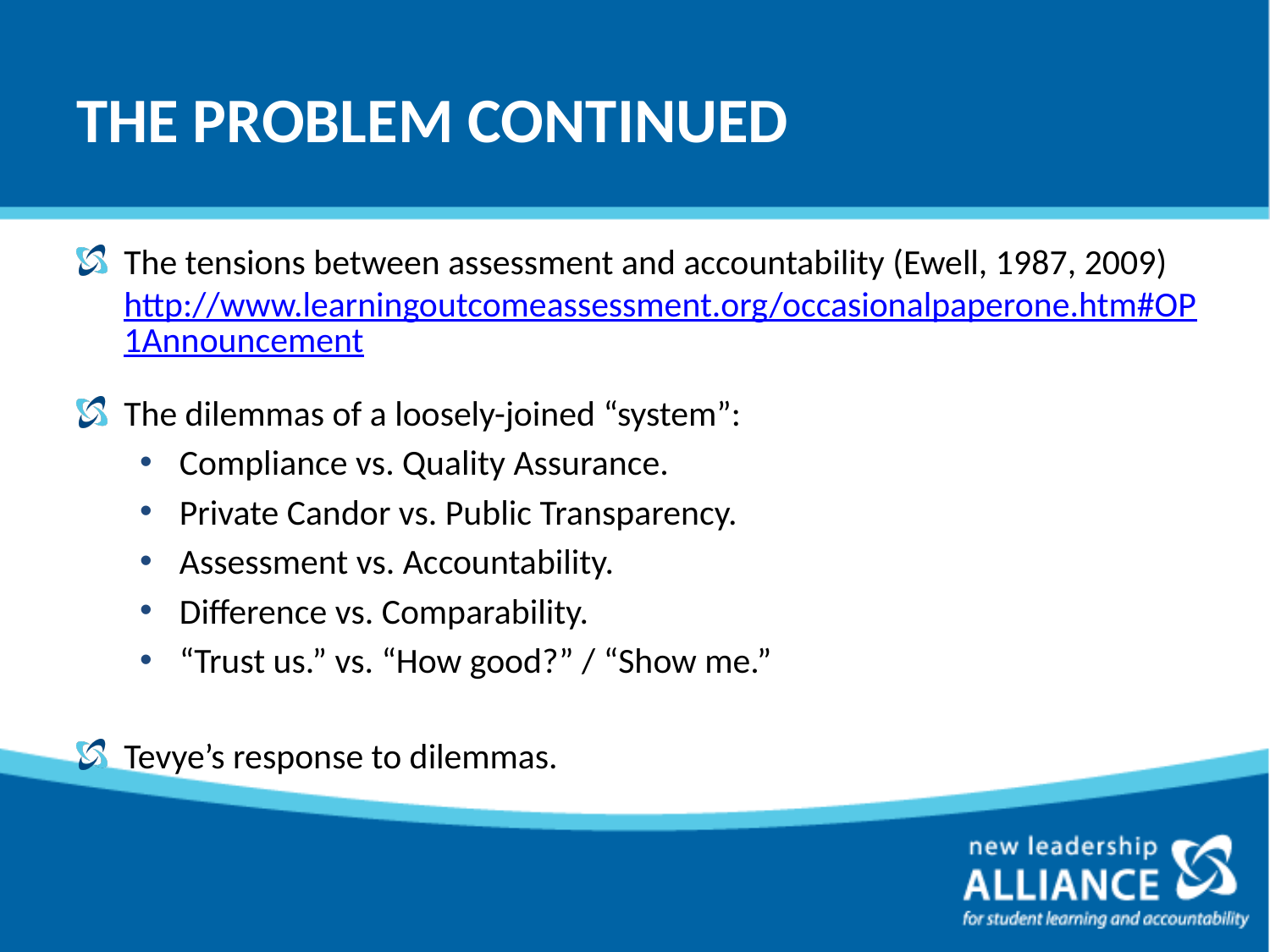

# THE PROBLEM CONTINUED
The tensions between assessment and accountability (Ewell, 1987, 2009) http://www.learningoutcomeassessment.org/occasionalpaperone.htm#OP1Announcement

The dilemmas of a loosely-joined “system”:
Compliance vs. Quality Assurance.
Private Candor vs. Public Transparency.
Assessment vs. Accountability.
Difference vs. Comparability.
“Trust us.” vs. “How good?” / “Show me.”

Tevye’s response to dilemmas.